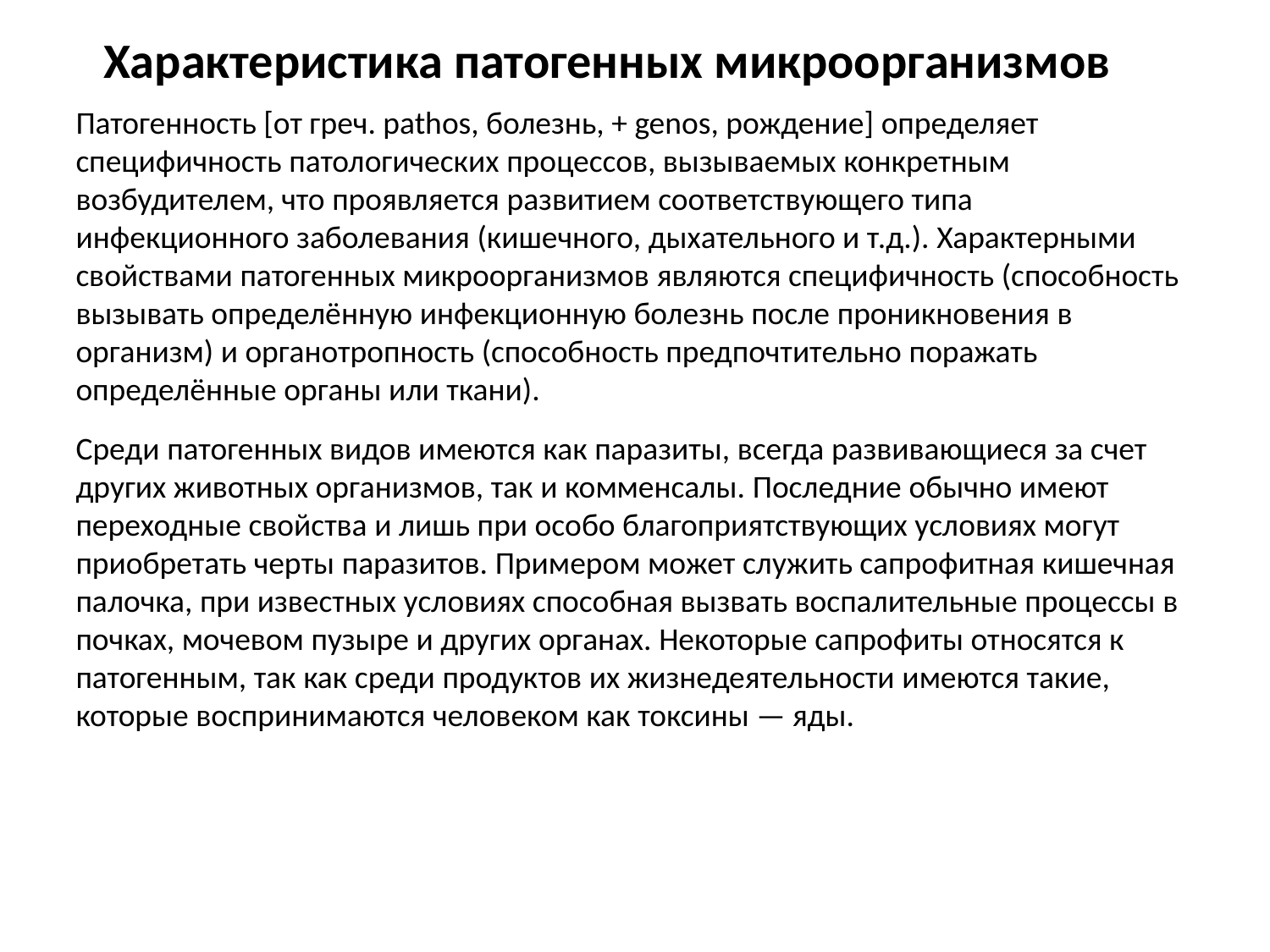

Характеристика патогенных микроорганизмов
Патогенность [от греч. pathos, болезнь, + genos, рождение] определяет специфичность патологических процессов, вызываемых конкретным возбудителем, что проявляется развитием соответствующего типа инфекционного заболевания (кишечного, дыхательного и т.д.). Характерными свойствами патогенных микроорганизмов являются специфичность (способность вызывать определённую инфекционную болезнь после проникновения в организм) и органотропность (способность предпочтительно поражать определённые органы или ткани).
Среди патогенных видов имеются как паразиты, всегда развивающиеся за счет других животных организмов, так и комменсалы. Последние обычно имеют переходные свойства и лишь при особо благоприятствующих условиях могут приобретать черты паразитов. Примером может служить сапрофитная кишечная палочка, при известных условиях способная вызвать воспалительные процессы в почках, мочевом пузыре и других органах. Некоторые сапрофиты относятся к патогенным, так как среди продуктов их жизнедеятельности имеются такие, которые воспринимаются человеком как токсины — яды.